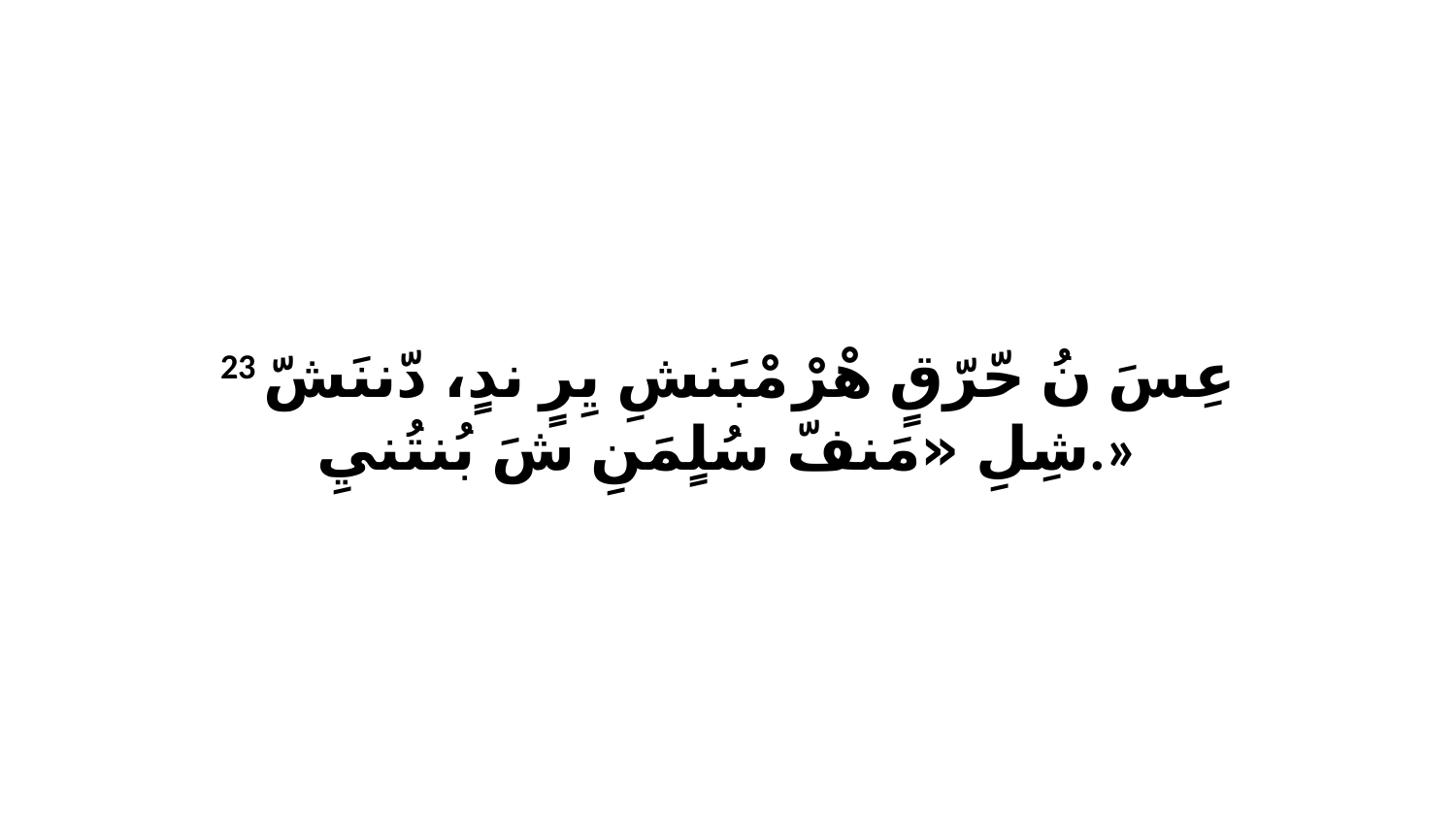

23 عِسَ نُ حّرّقٍ هْرْ مْبَنشِ يِرٍ ندٍ، دّننَشّ شِلِ «مَنفّ سُلٍمَنِ شَ بُنتُنيِ.»